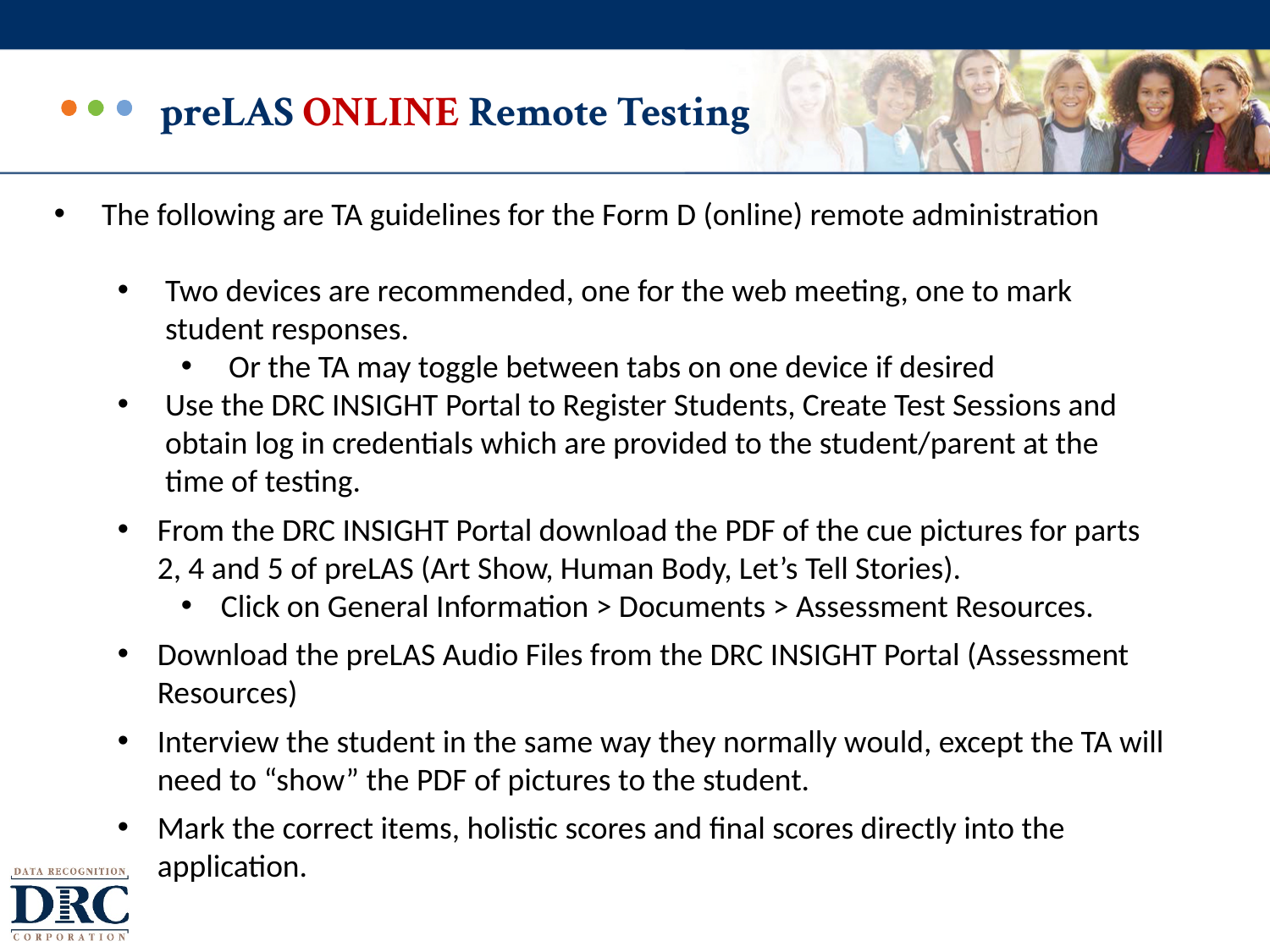

# preLAS ONLINE Remote Testing
The following are TA guidelines for the Form D (online) remote administration

Two devices are recommended, one for the web meeting, one to mark student responses.
Or the TA may toggle between tabs on one device if desired
Use the DRC INSIGHT Portal to Register Students, Create Test Sessions and obtain log in credentials which are provided to the student/parent at the time of testing.
From the DRC INSIGHT Portal download the PDF of the cue pictures for parts 2, 4 and 5 of preLAS (Art Show, Human Body, Let’s Tell Stories).
Click on General Information > Documents > Assessment Resources.
Download the preLAS Audio Files from the DRC INSIGHT Portal (Assessment Resources)
Interview the student in the same way they normally would, except the TA will need to “show” the PDF of pictures to the student.
Mark the correct items, holistic scores and final scores directly into the application.